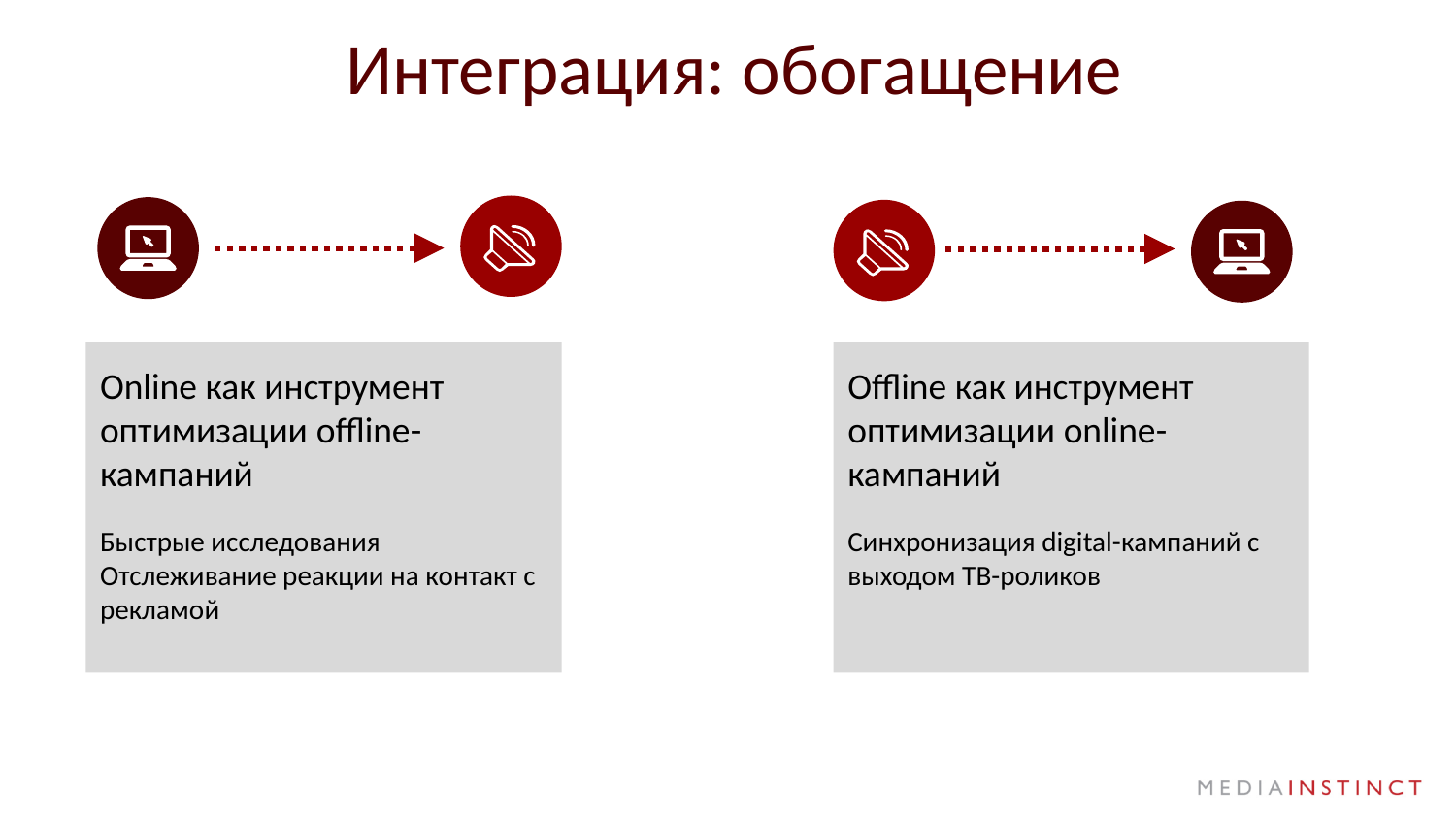

# Интеграция: обогащение

Online как инструмент оптимизации offline-кампаний

Быстрые исследования
Отслеживание реакции на контакт с рекламой

Offline как инструмент оптимизации online-кампаний

Синхронизация digital-кампаний с выходом ТВ-роликов